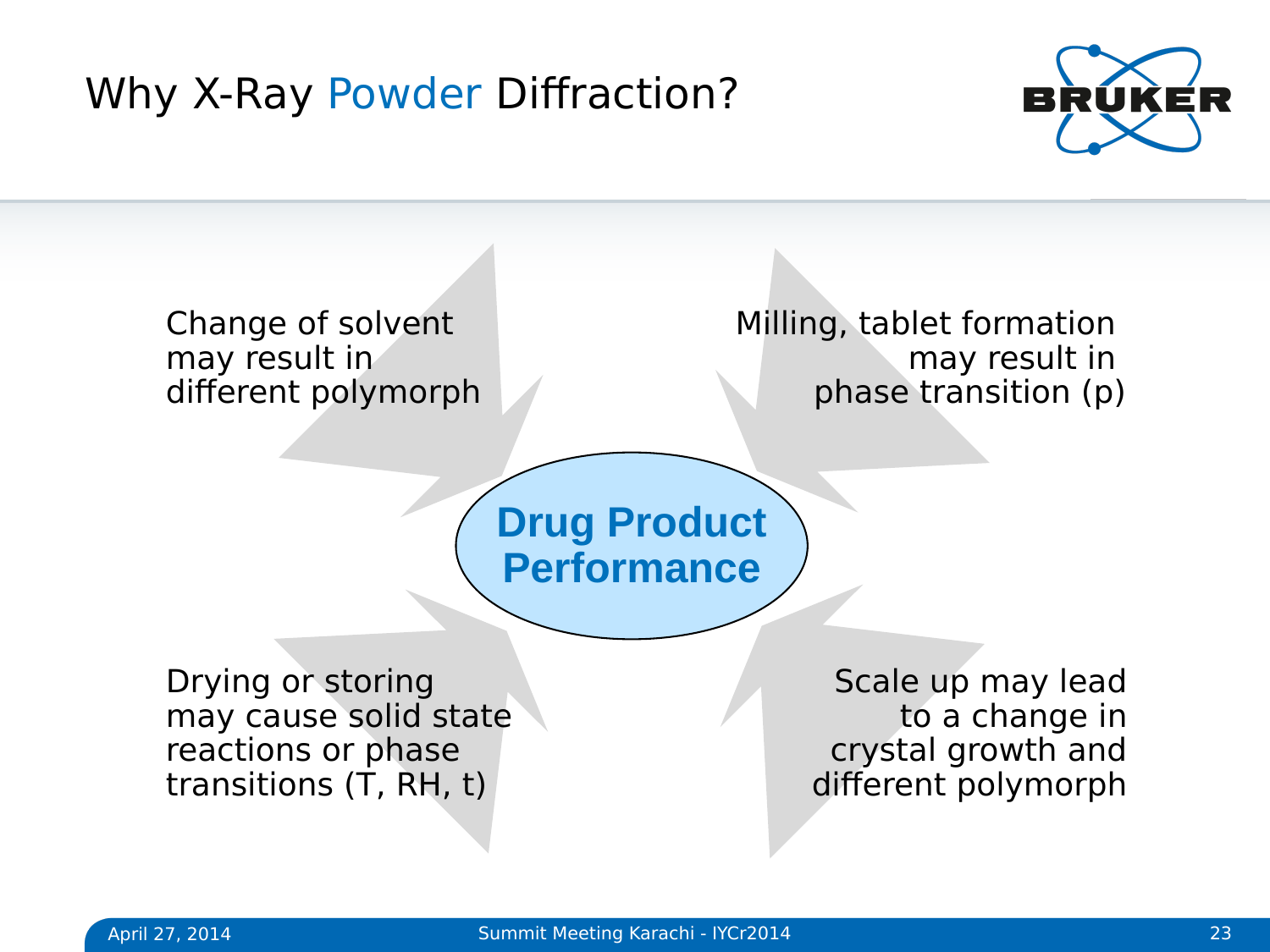

# Why X-Ray Powder Diffraction?

Change of solvent
may result in
different polymorph
Milling, tablet formation
may result in
phase transition (p)
Drug Product
Performance
Drying or storing
may cause solid state
reactions or phase
transitions (T, RH, t)
Scale up may lead
to a change in
crystal growth and
different polymorph
Summit Meeting Karachi - IYCr2014
23
April 27, 2014